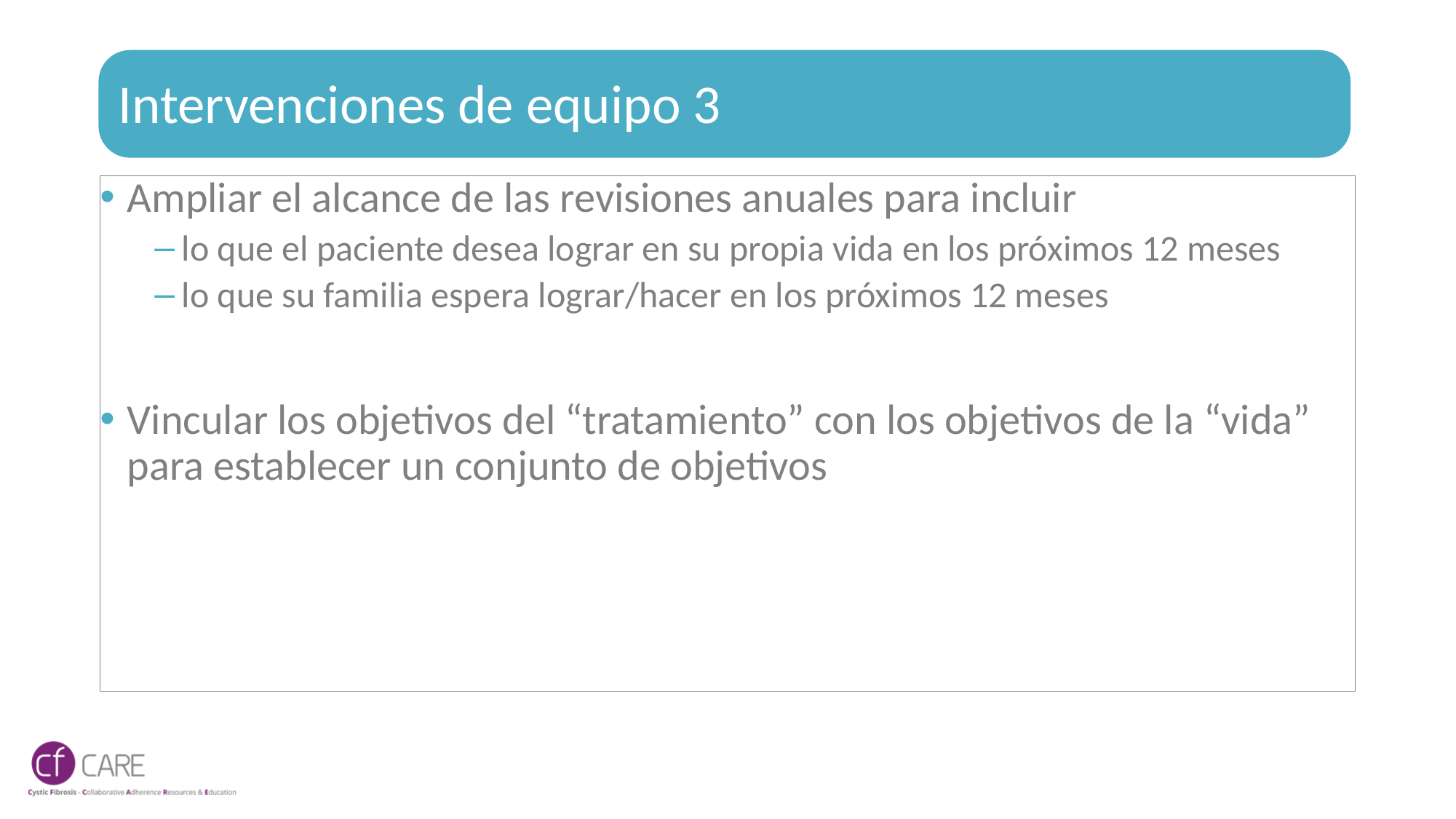

# Intervenciones de equipo 3
Ampliar el alcance de las revisiones anuales para incluir
lo que el paciente desea lograr en su propia vida en los próximos 12 meses
lo que su familia espera lograr/hacer en los próximos 12 meses

Vincular los objetivos del “tratamiento” con los objetivos de la “vida” para establecer un conjunto de objetivos